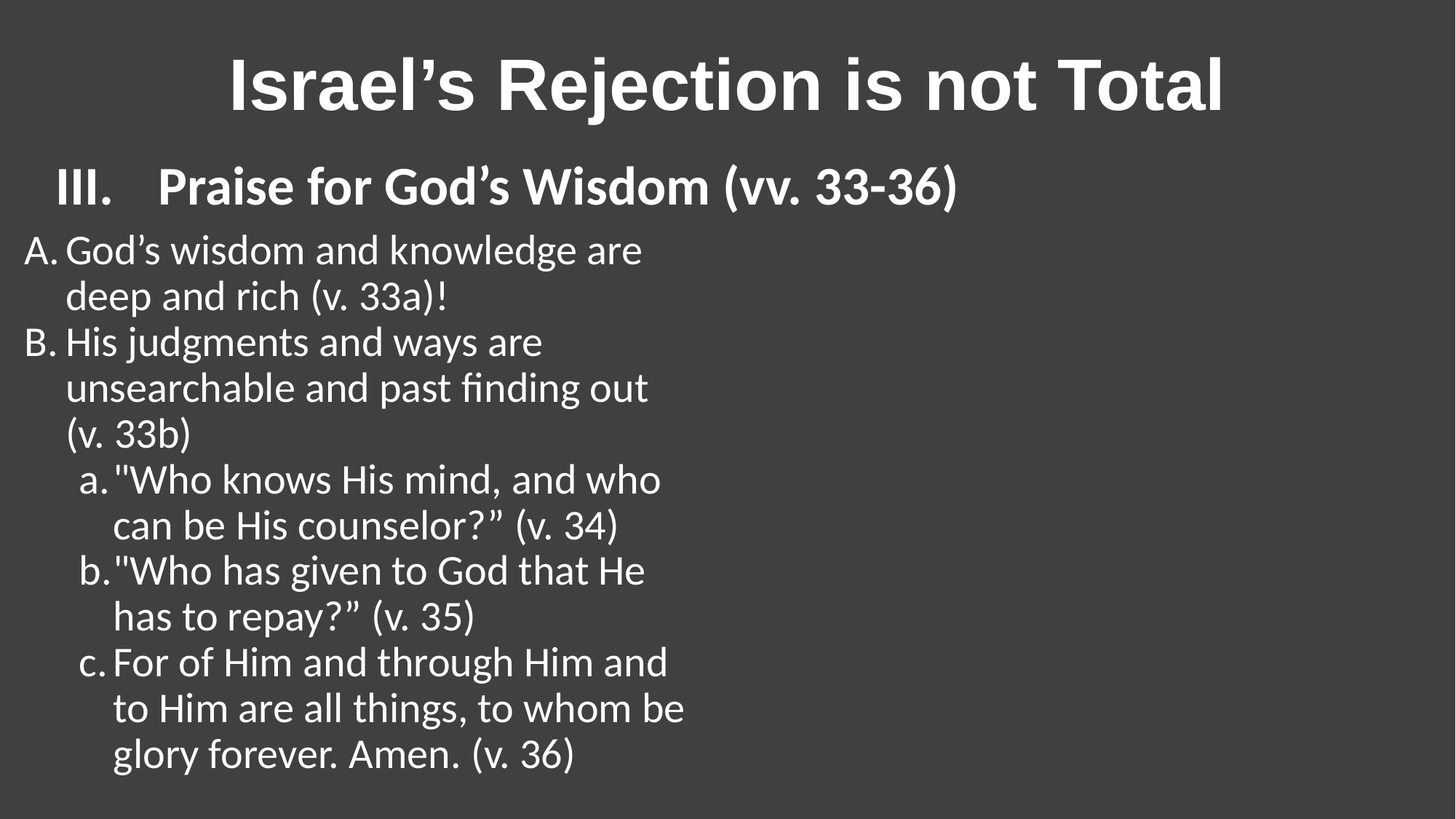

Israel’s Rejection is not Total
Praise for God’s Wisdom (vv. 33-36)
God’s wisdom and knowledge are deep and rich (v. 33a)!
His judgments and ways are unsearchable and past finding out   (v. 33b)
"Who knows His mind, and who can be His counselor?” (v. 34)
"Who has given to God that He has to repay?” (v. 35)
For of Him and through Him and to Him are all things, to whom be glory forever. Amen. (v. 36)